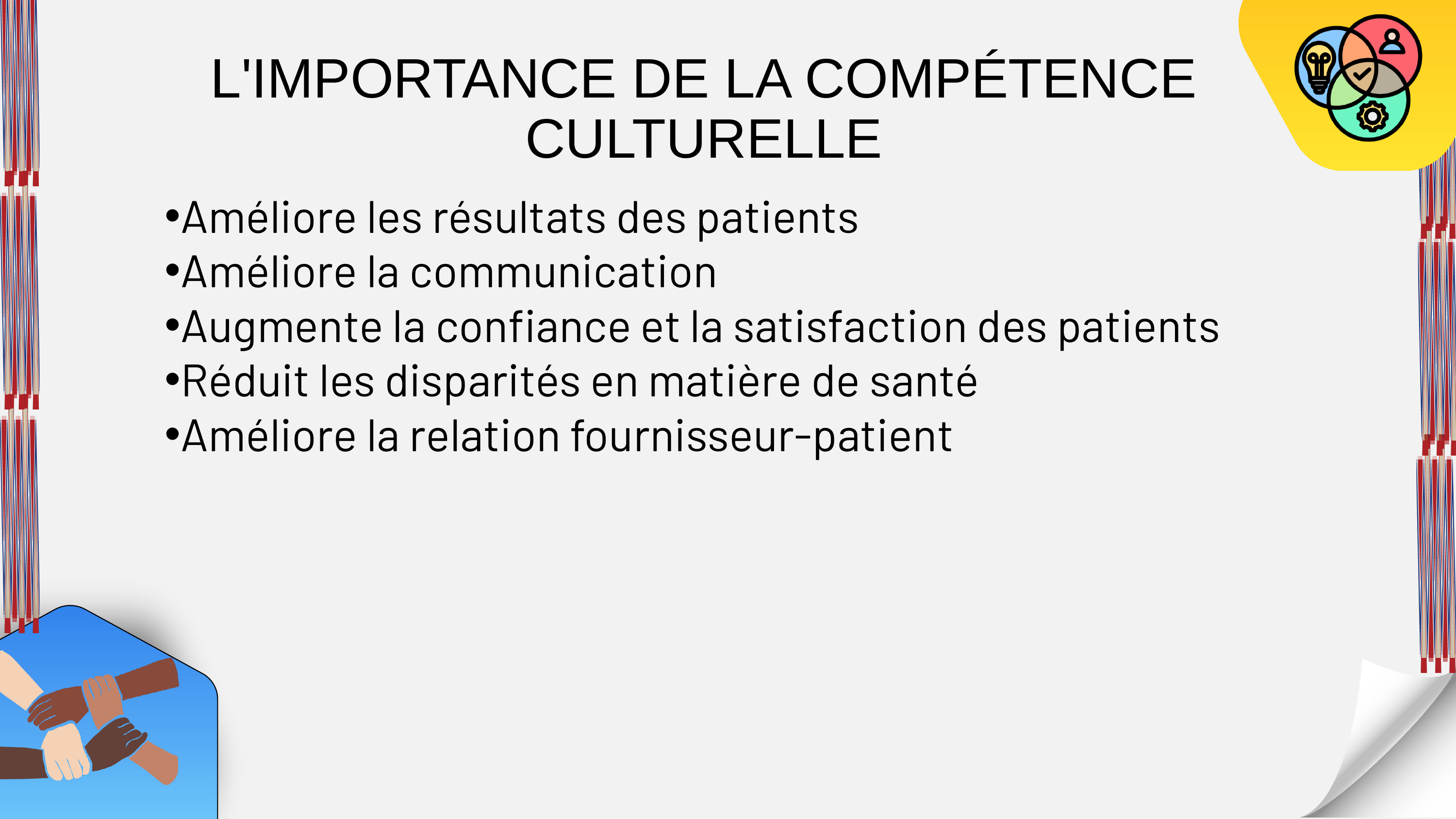

L'IMPORTANCE DE LA COMPÉTENCE CULTURELLE

Améliore les résultats des patients
Améliore la communication
Augmente la confiance et la satisfaction des patients
Réduit les disparités en matière de santé
Améliore la relation fournisseur-patient